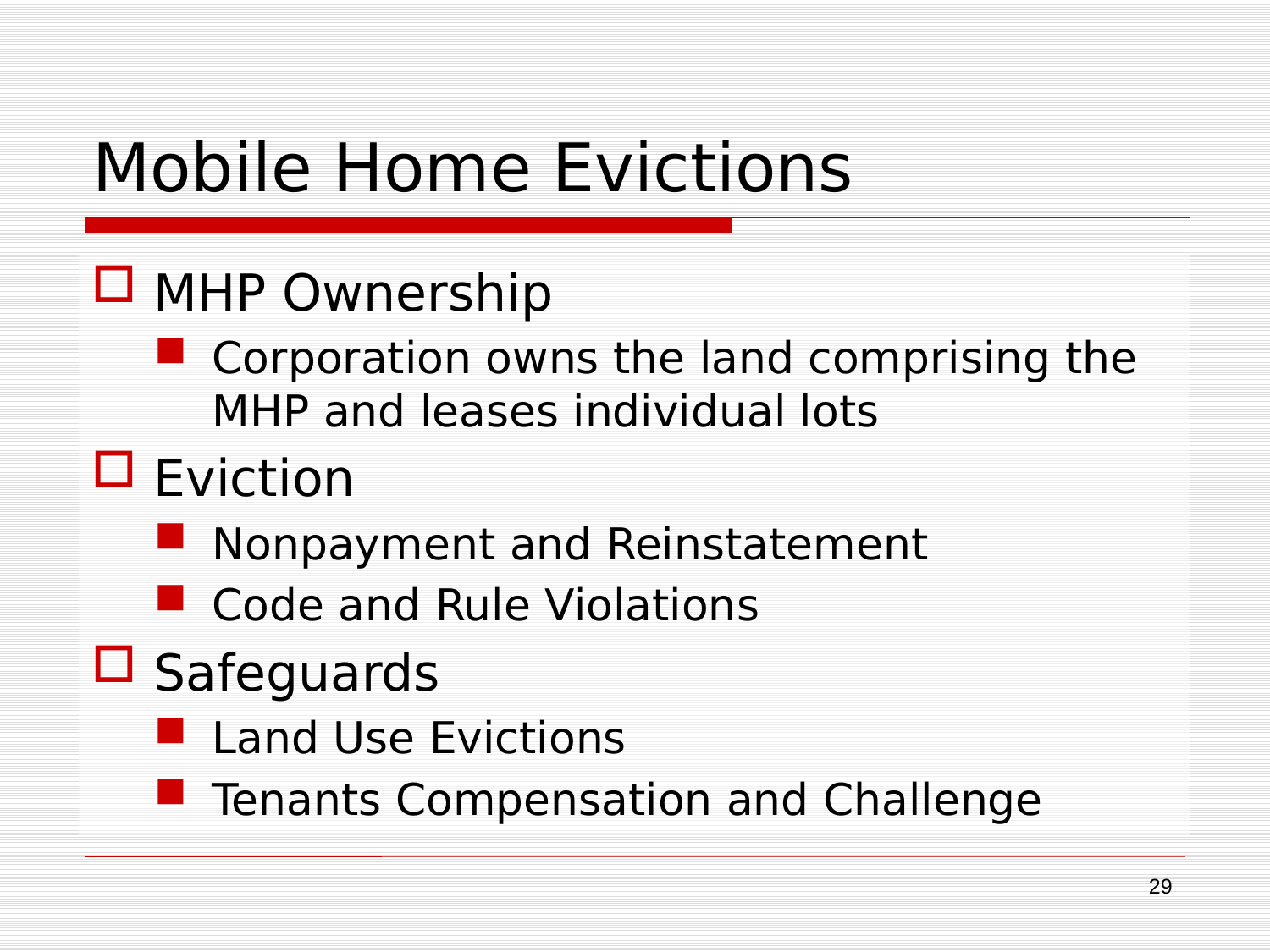

# Mobile Home Evictions
MHP Ownership
Corporation owns the land comprising the MHP and leases individual lots
Eviction
Nonpayment and Reinstatement
Code and Rule Violations
Safeguards
Land Use Evictions
Tenants Compensation and Challenge

29